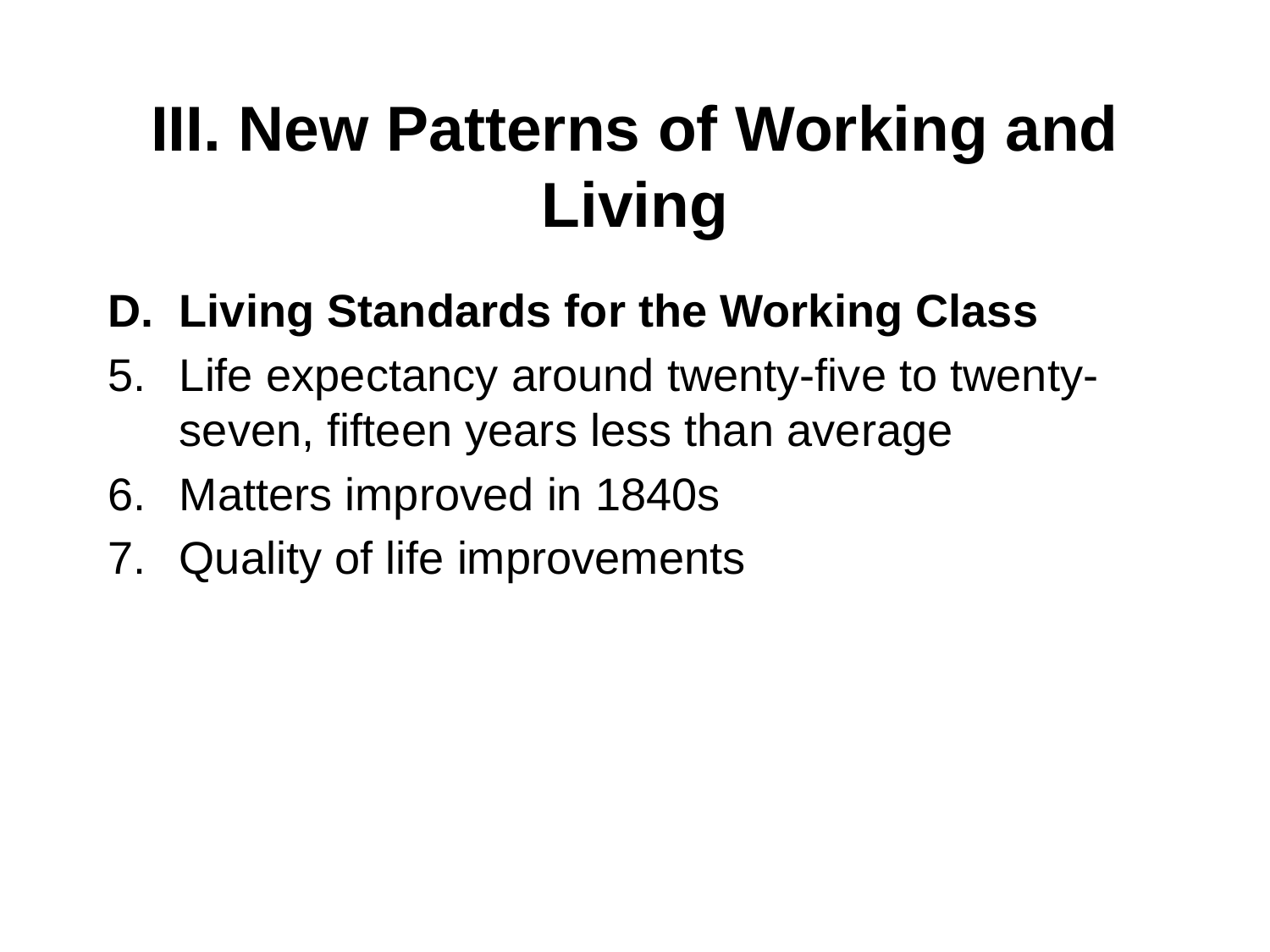

# III. New Patterns of Working and Living
Living Standards for the Working Class
Life expectancy around twenty-five to twenty-seven, fifteen years less than average
Matters improved in 1840s
Quality of life improvements